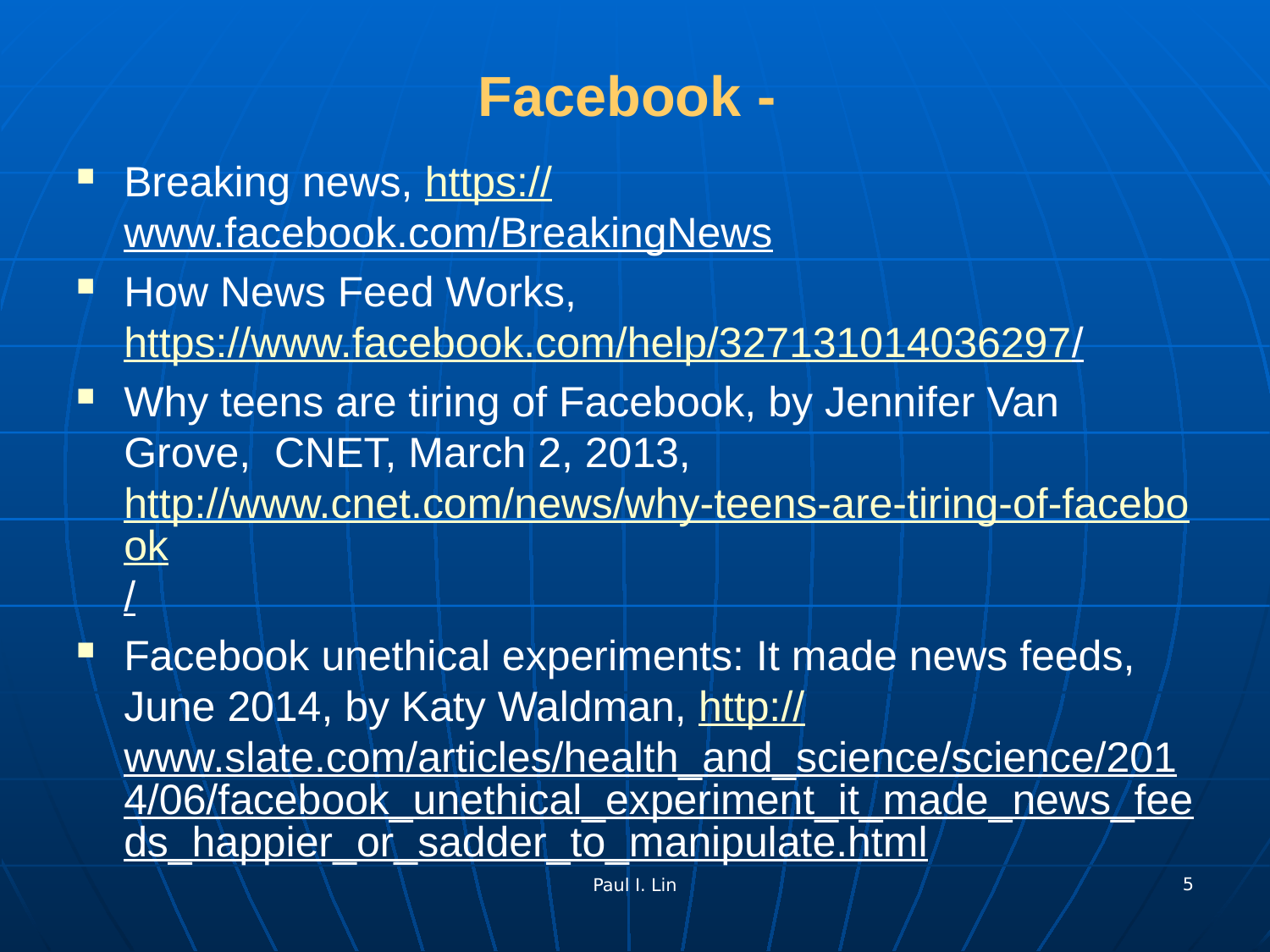

# Facebook -
Breaking news, https://www.facebook.com/BreakingNews
How News Feed Works, https://www.facebook.com/help/327131014036297/
Why teens are tiring of Facebook, by Jennifer Van Grove,  CNET, March 2, 2013, http://www.cnet.com/news/why-teens-are-tiring-of-facebook/
Facebook unethical experiments: It made news feeds, June 2014, by Katy Waldman, http://www.slate.com/articles/health_and_science/science/2014/06/facebook_unethical_experiment_it_made_news_feeds_happier_or_sadder_to_manipulate.html

5
Paul I. Lin